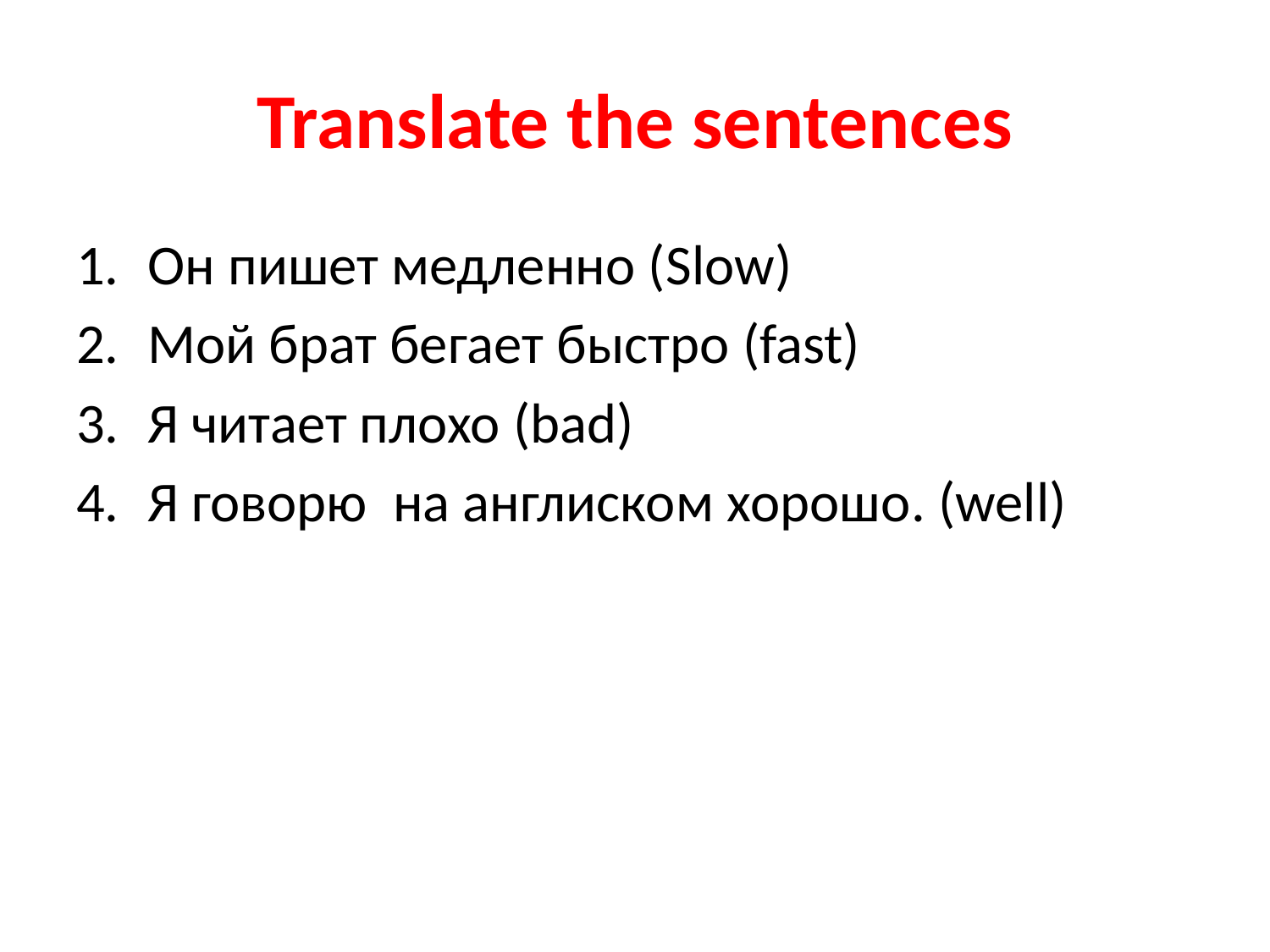

# Translate the sentences
Он пишет медленно (Slow)
Мой брат бегает быстро (fast)
Я читает плохо (bad)
Я говорю  на англиском хорошо. (well)